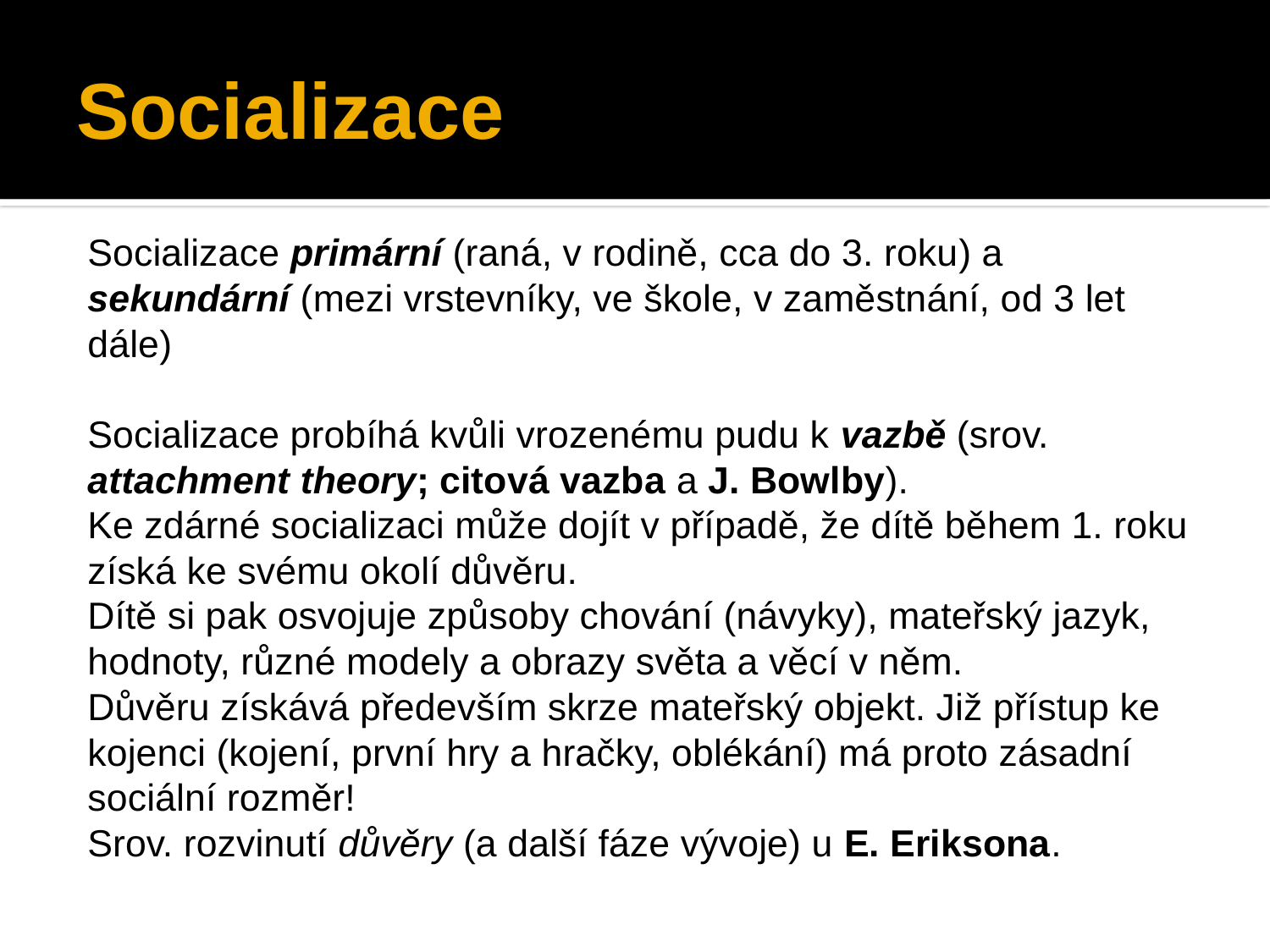

# Socializace
Socializace primární (raná, v rodině, cca do 3. roku) a sekundární (mezi vrstevníky, ve škole, v zaměstnání, od 3 let dále)

Socializace probíhá kvůli vrozenému pudu k vazbě (srov. attachment theory; citová vazba a J. Bowlby).
Ke zdárné socializaci může dojít v případě, že dítě během 1. roku získá ke svému okolí důvěru.
Dítě si pak osvojuje způsoby chování (návyky), mateřský jazyk, hodnoty, různé modely a obrazy světa a věcí v něm.
Důvěru získává především skrze mateřský objekt. Již přístup ke kojenci (kojení, první hry a hračky, oblékání) má proto zásadní sociální rozměr!
Srov. rozvinutí důvěry (a další fáze vývoje) u E. Eriksona.